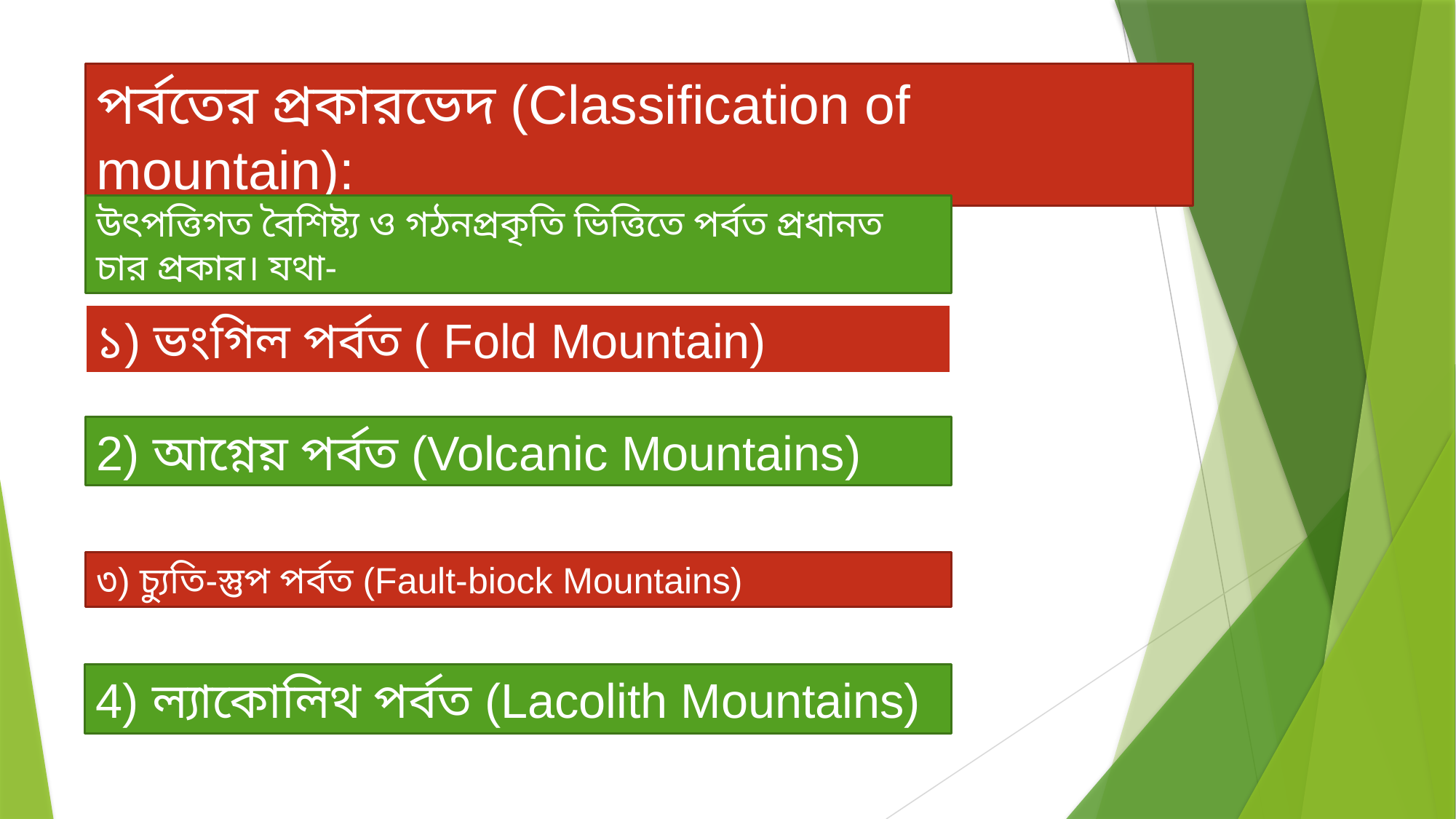

পর্বতের প্রকারভেদ (Classification of mountain):
উৎপত্তিগত বৈশিষ্ট্য ও গঠনপ্রকৃতি ভিত্তিতে পর্বত প্রধানত চার প্রকার। যথা-
১) ভংগিল পর্বত ( Fold Mountain)
2) আগ্নেয় পর্বত (Volcanic Mountains)
৩) চ্যুতি-স্তুপ পর্বত (Fault-biock Mountains)
4) ল্যাকোলিথ পর্বত (Lacolith Mountains)